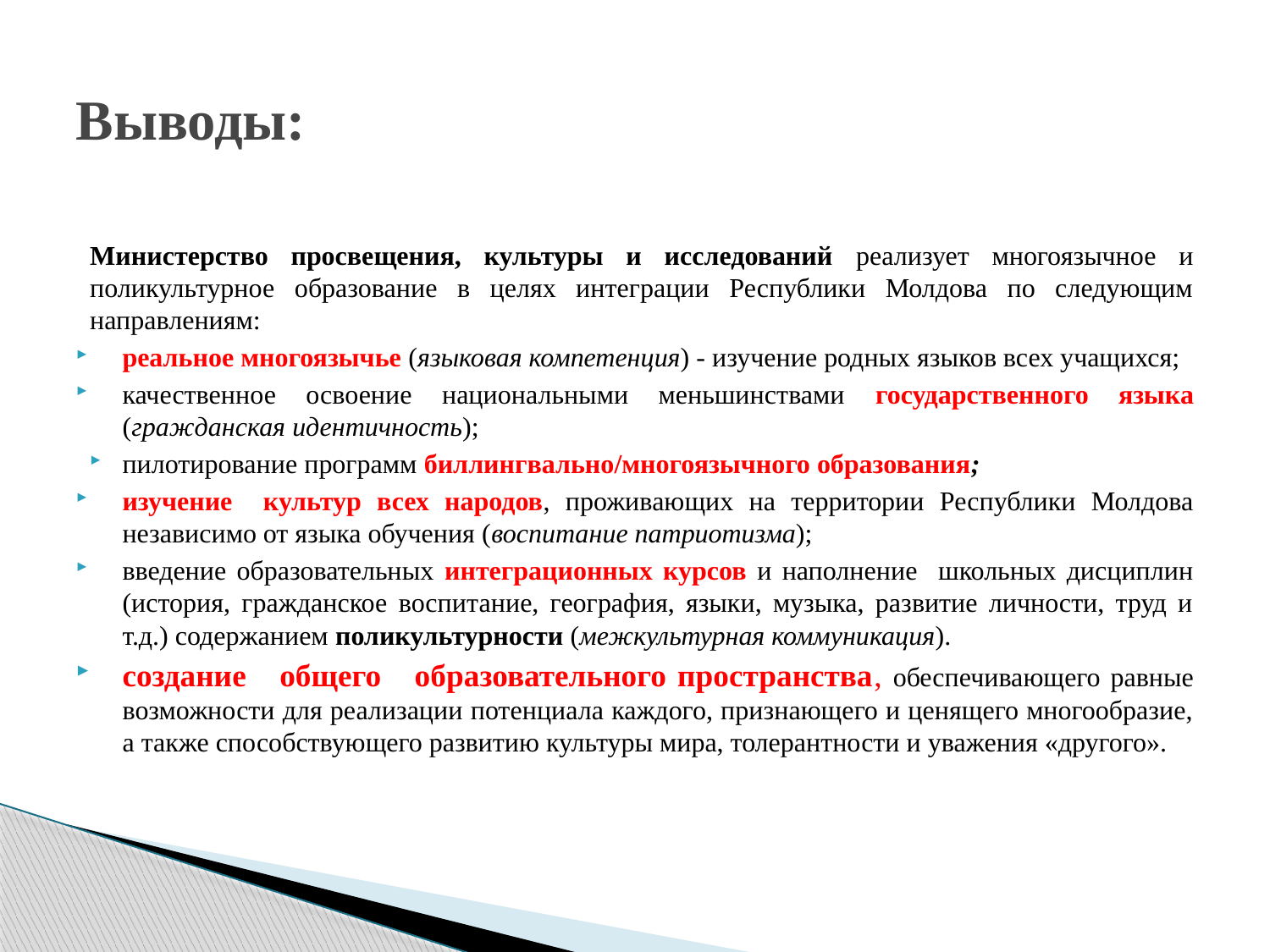

# Выводы:

Министерство просвещения, культуры и исследований реализует многоязычное и поликультурное образование в целях интеграции Республики Молдова по следующим направлениям:
реальное многоязычье (языковая компетенция) - изучение родных языков всех учащихся;
качественное освоение национальными меньшинствами государственного языка (гражданская идентичность);
пилотирование программ биллингвально/многоязычного образования;
изучение  культур всех народов, проживающих на территории Республики Молдова независимо от языка обучения (воспитание патриотизма);
введение образовательных интеграционных курсов и наполнение  школьных дисциплин (история, гражданское воспитание, география, языки, музыка, развитие личности, труд и т.д.) содержанием поликультурности (межкультурная коммуникация).
создание   общего   образовательного пространства, обеспечивающего равные возможности для реализации потенциала каждого, признающего и ценящего многообразие, а также способствующего развитию культуры мира, толерантности и уважения «другого».